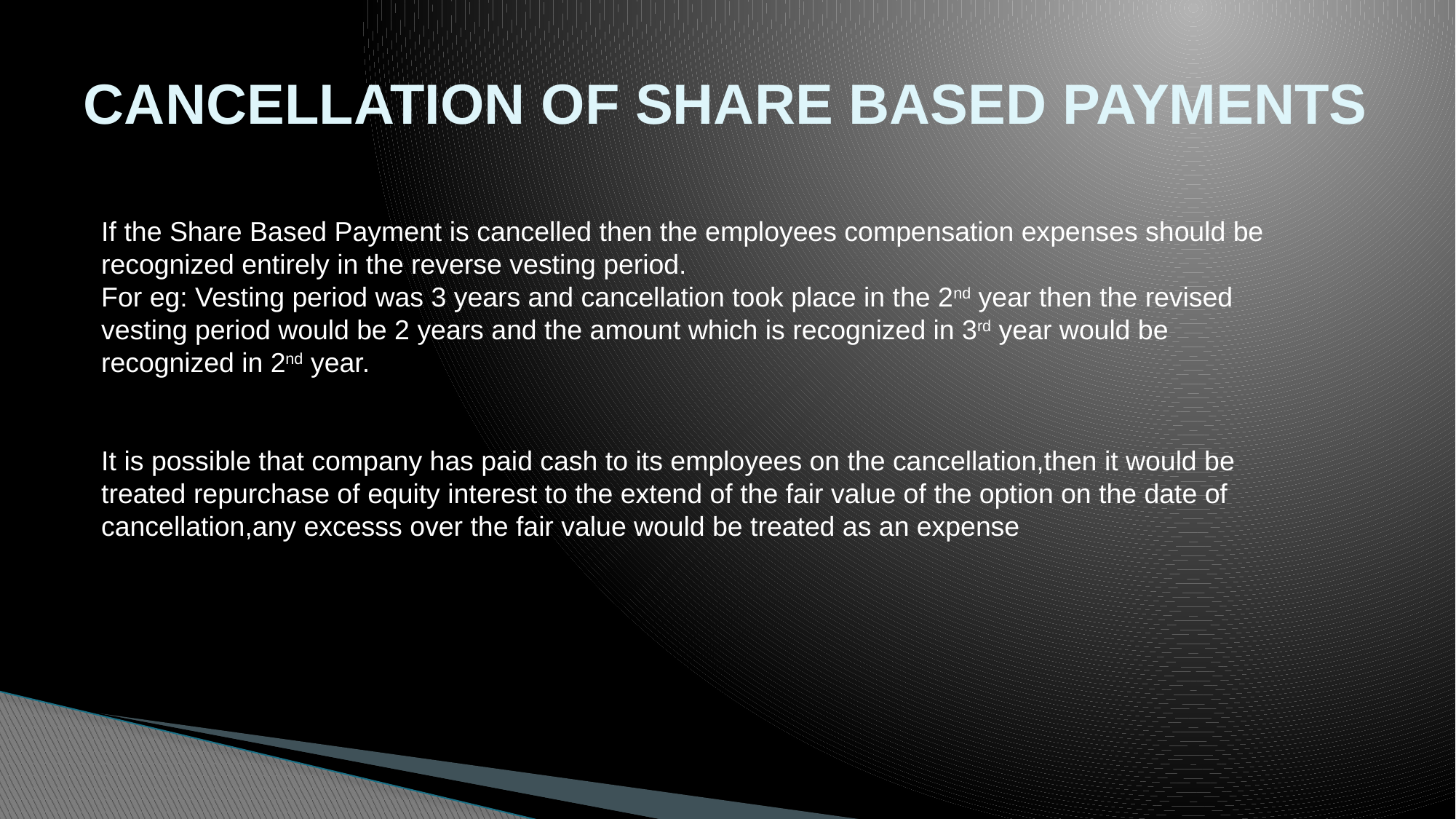

# CANCELLATION OF SHARE BASED PAYMENTS
If the Share Based Payment is cancelled then the employees compensation expenses should be recognized entirely in the reverse vesting period.
For eg: Vesting period was 3 years and cancellation took place in the 2nd year then the revised vesting period would be 2 years and the amount which is recognized in 3rd year would be recognized in 2nd year.

It is possible that company has paid cash to its employees on the cancellation,then it would be treated repurchase of equity interest to the extend of the fair value of the option on the date of cancellation,any excesss over the fair value would be treated as an expense